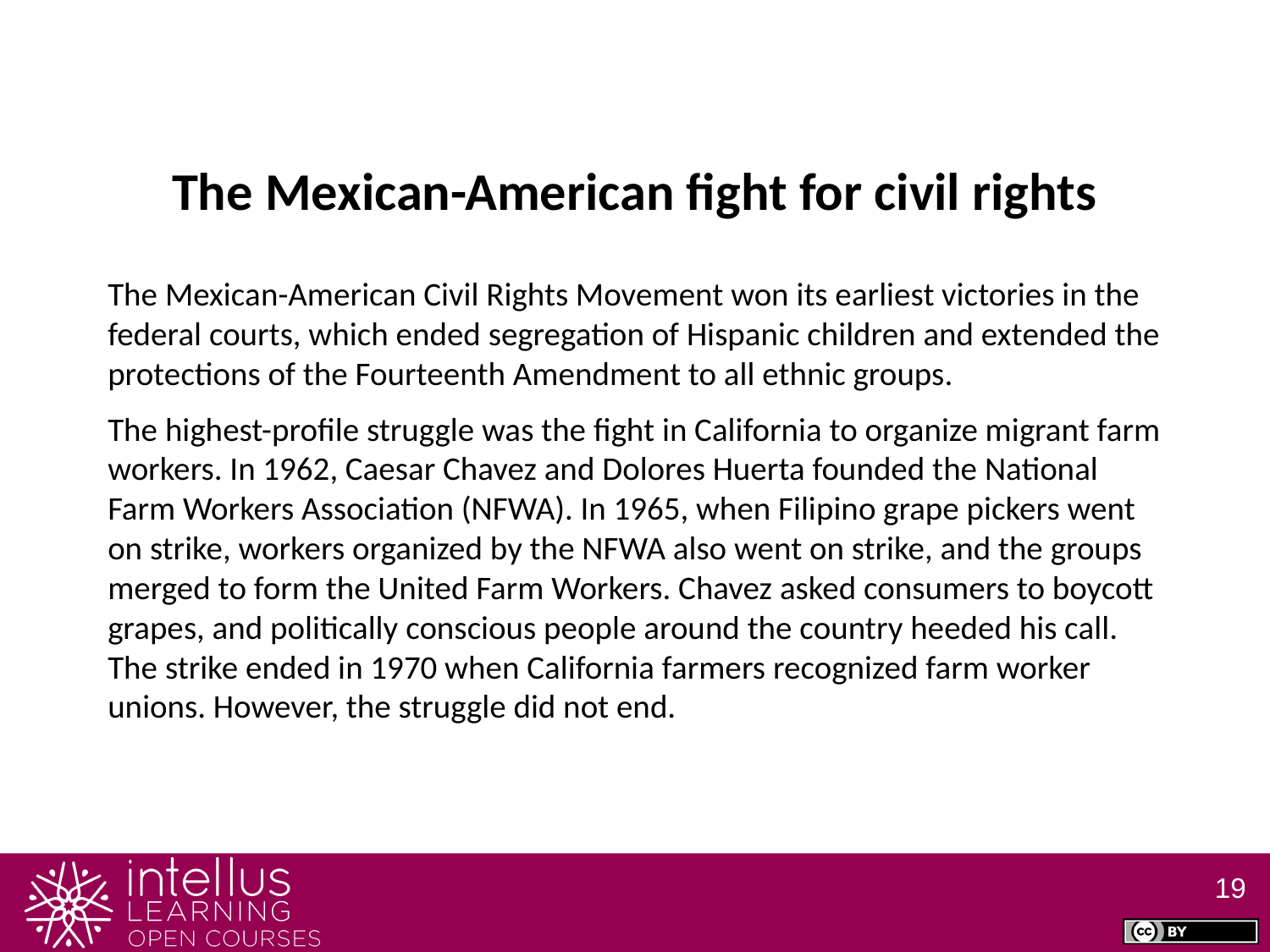

The Mexican-American fight for civil rights
The Mexican-American Civil Rights Movement won its earliest victories in the federal courts, which ended segregation of Hispanic children and extended the protections of the Fourteenth Amendment to all ethnic groups.
The highest-profile struggle was the fight in California to organize migrant farm workers. In 1962, Caesar Chavez and Dolores Huerta founded the National Farm Workers Association (NFWA). In 1965, when Filipino grape pickers went on strike, workers organized by the NFWA also went on strike, and the groups merged to form the United Farm Workers. Chavez asked consumers to boycott grapes, and politically conscious people around the country heeded his call. The strike ended in 1970 when California farmers recognized farm worker unions. However, the struggle did not end.

19